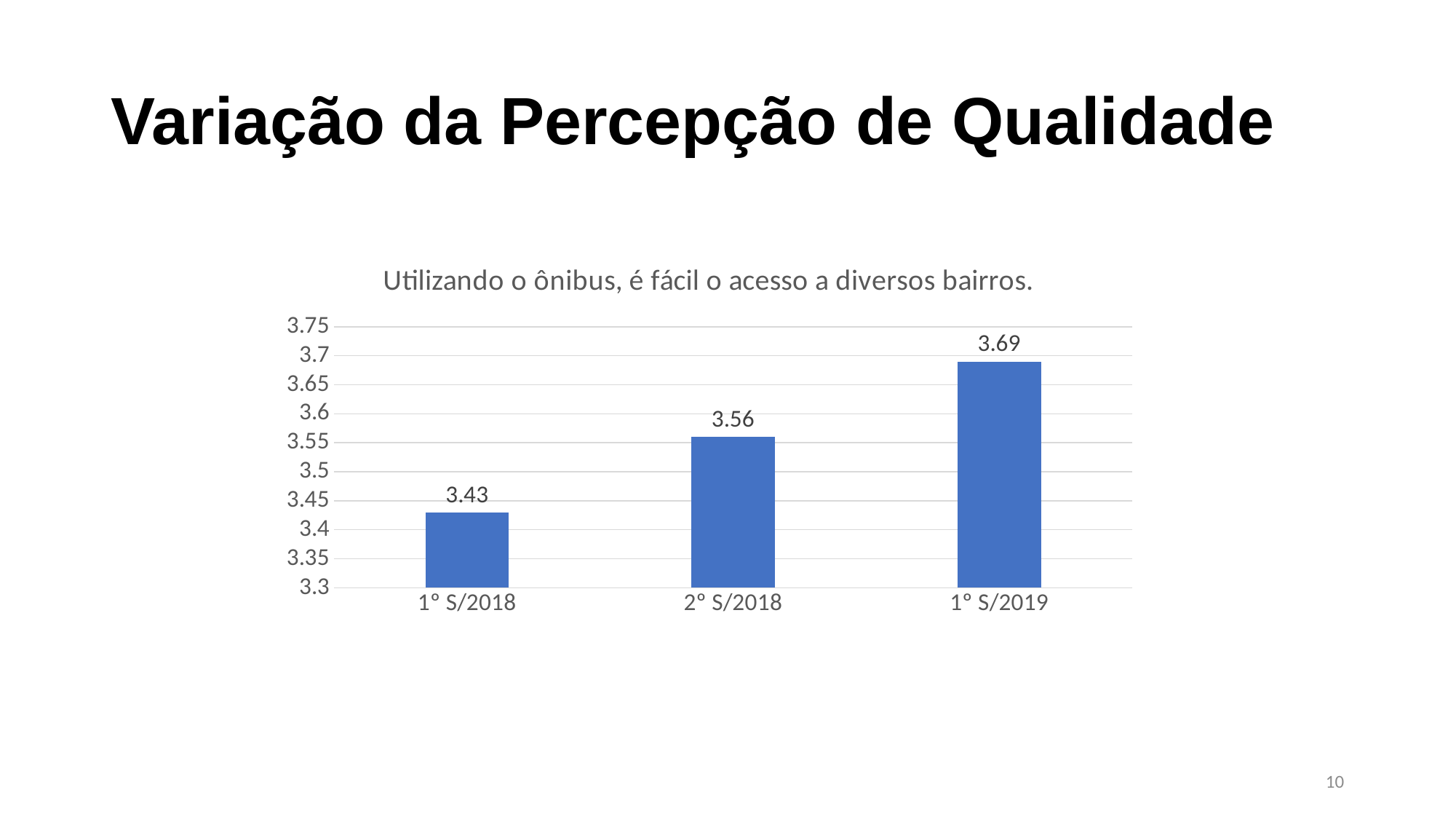

# Variação da Percepção de Qualidade

### Chart:

| Category | Utilizando o ônibus, é fácil o acesso a diversos bairros. |
|---|---|
| 1º S/2018 | 3.43 |
| 2º S/2018 | 3.56 |
| 1º S/2019 | 3.69 |
10